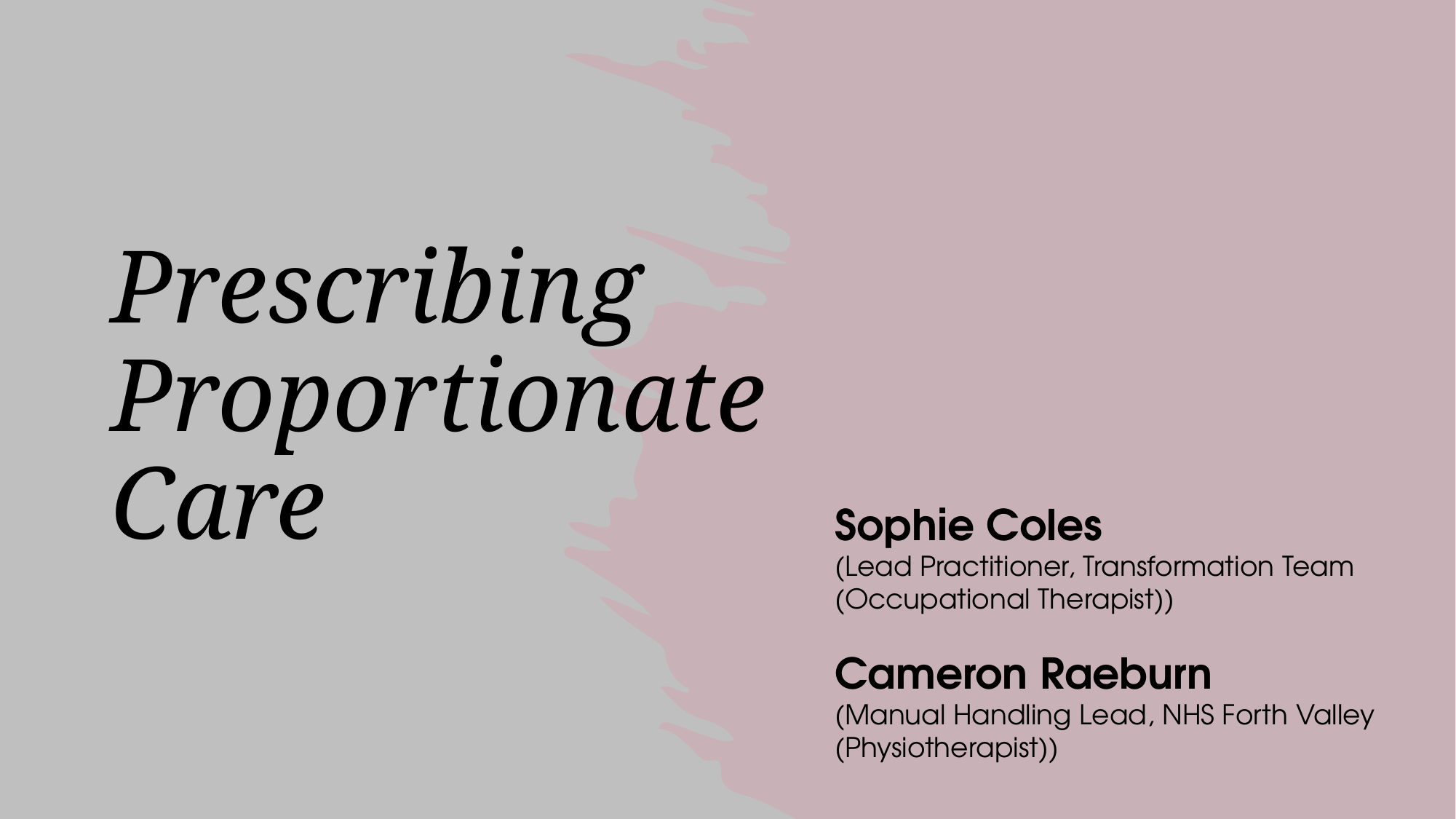

# Prescribing Proportionate Care
Sophie Coles
(Lead Practitioner, Transformation Team
(Occupational Therapist))

Cameron Raeburn
(Manual Handling Lead, NHS Forth Valley
(Physiotherapist))